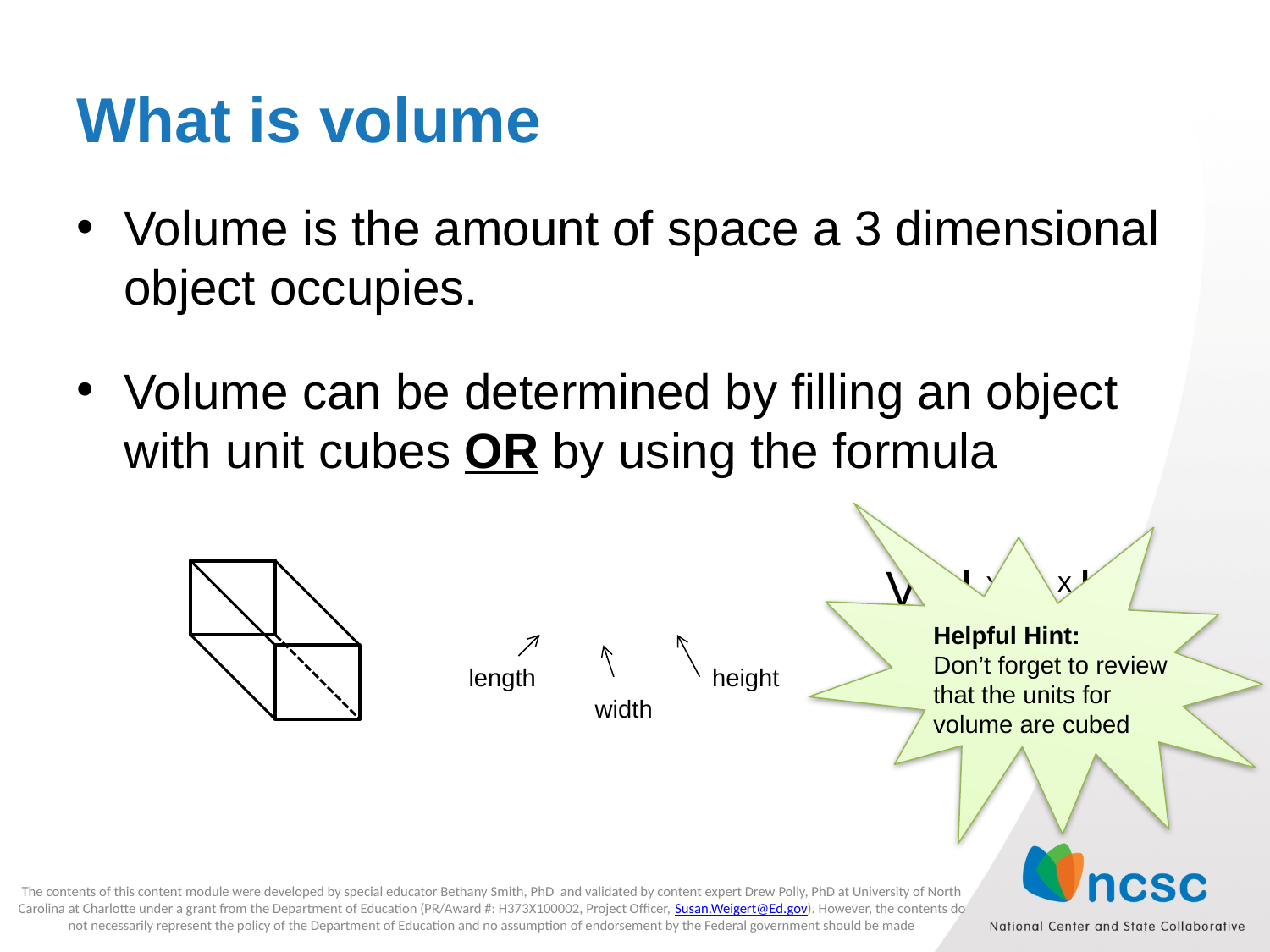

# What is volume
Volume is the amount of space a 3 dimensional object occupies.

Volume can be determined by filling an object with unit cubes OR by using the formula

							V= l x w x h

Helpful Hint:
Don’t forget to review that the units for volume are cubed
length
height
width
The contents of this content module were developed by special educator Bethany Smith, PhD  and validated by content expert Drew Polly, PhD at University of North Carolina at Charlotte under a grant from the Department of Education (PR/Award #: H373X100002, Project Officer, Susan.Weigert@Ed.gov). However, the contents do not necessarily represent the policy of the Department of Education and no assumption of endorsement by the Federal government should be made